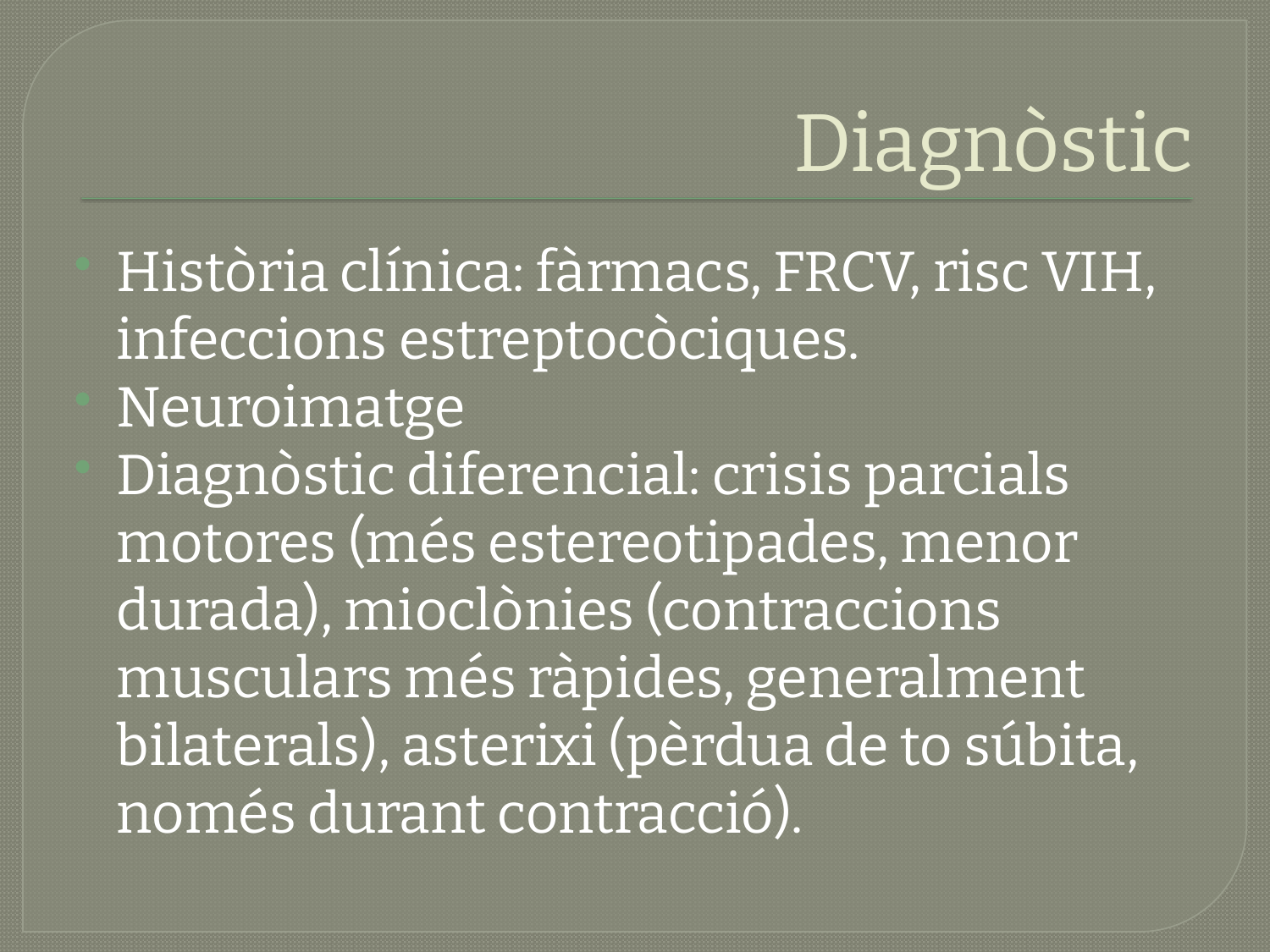

# Diagnòstic
Història clínica: fàrmacs, FRCV, risc VIH, infeccions estreptocòciques.
Neuroimatge
Diagnòstic diferencial: crisis parcials motores (més estereotipades, menor durada), mioclònies (contraccions musculars més ràpides, generalment bilaterals), asterixi (pèrdua de to súbita, només durant contracció).